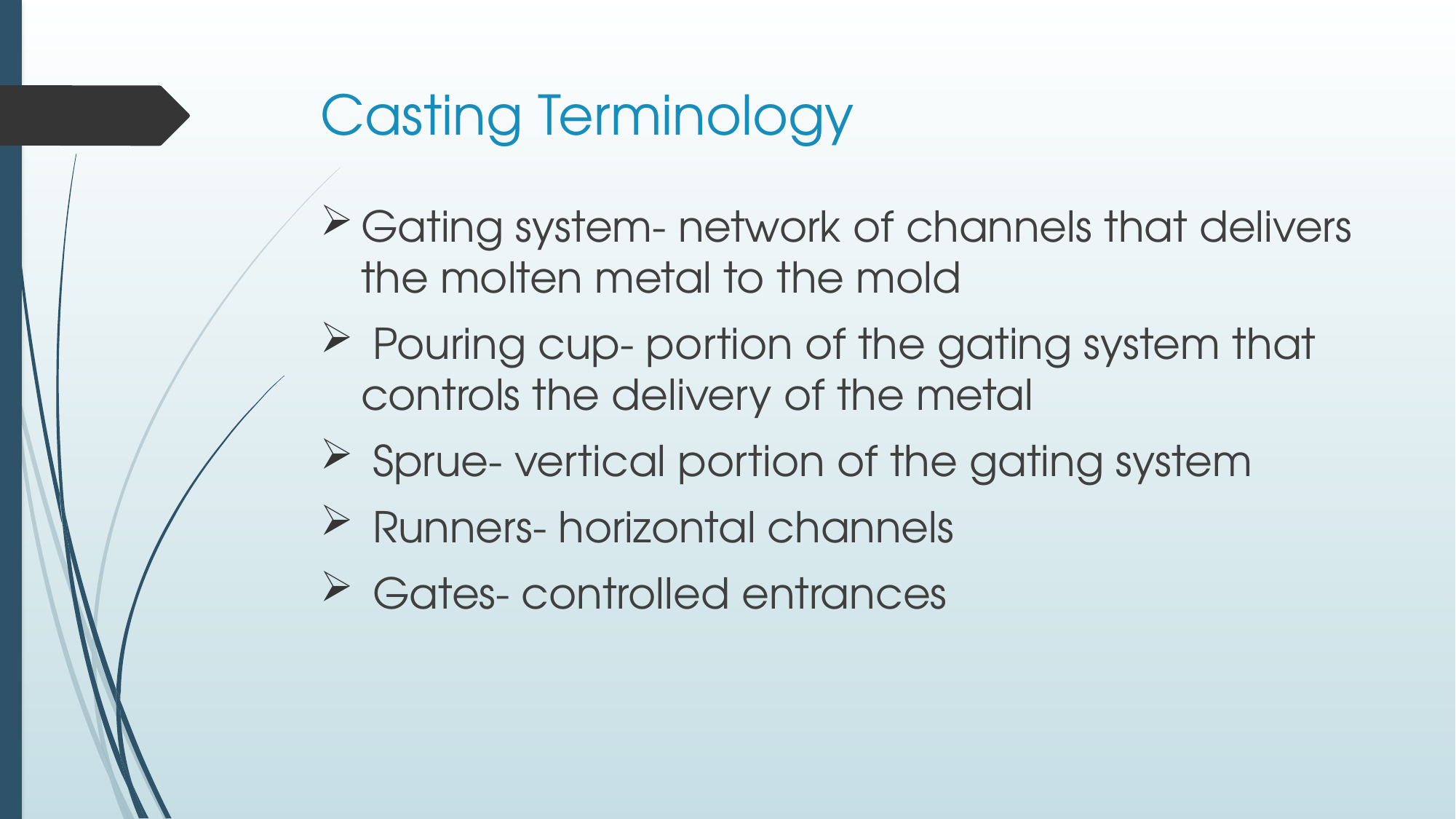

# Casting Terminology
Gating system- network of channels that delivers the molten metal to the mold
 Pouring cup- portion of the gating system that controls the delivery of the metal
 Sprue- vertical portion of the gating system
 Runners- horizontal channels
 Gates- controlled entrances